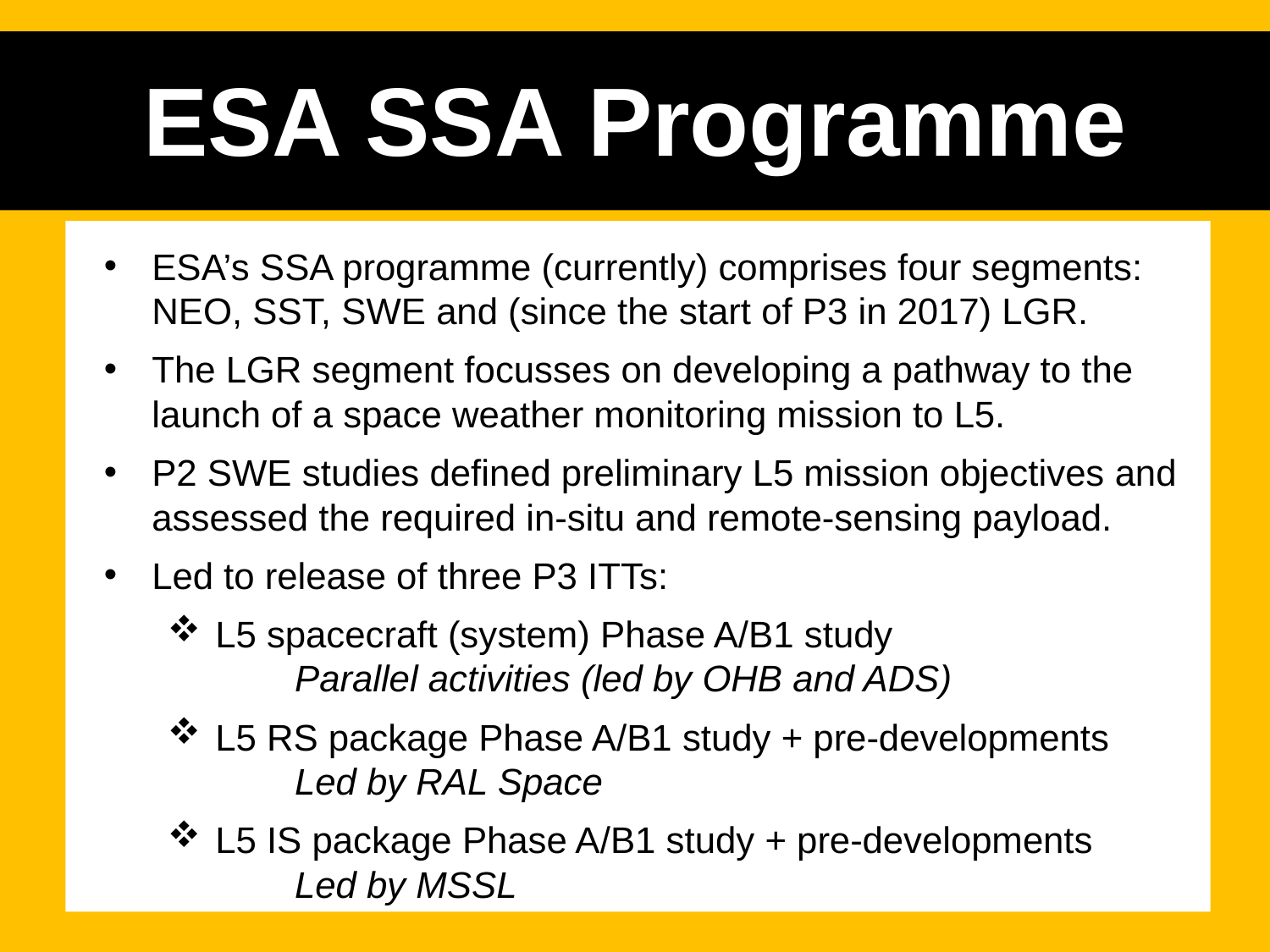

ESA SSA Programme

ESA’s SSA programme (currently) comprises four segments: NEO, SST, SWE and (since the start of P3 in 2017) LGR.
The LGR segment focusses on developing a pathway to the launch of a space weather monitoring mission to L5.
P2 SWE studies defined preliminary L5 mission objectives and assessed the required in-situ and remote-sensing payload.
Led to release of three P3 ITTs:
L5 spacecraft (system) Phase A/B1 study
Parallel activities (led by OHB and ADS)
L5 RS package Phase A/B1 study + pre-developments
Led by RAL Space
L5 IS package Phase A/B1 study + pre-developments
Led by MSSL